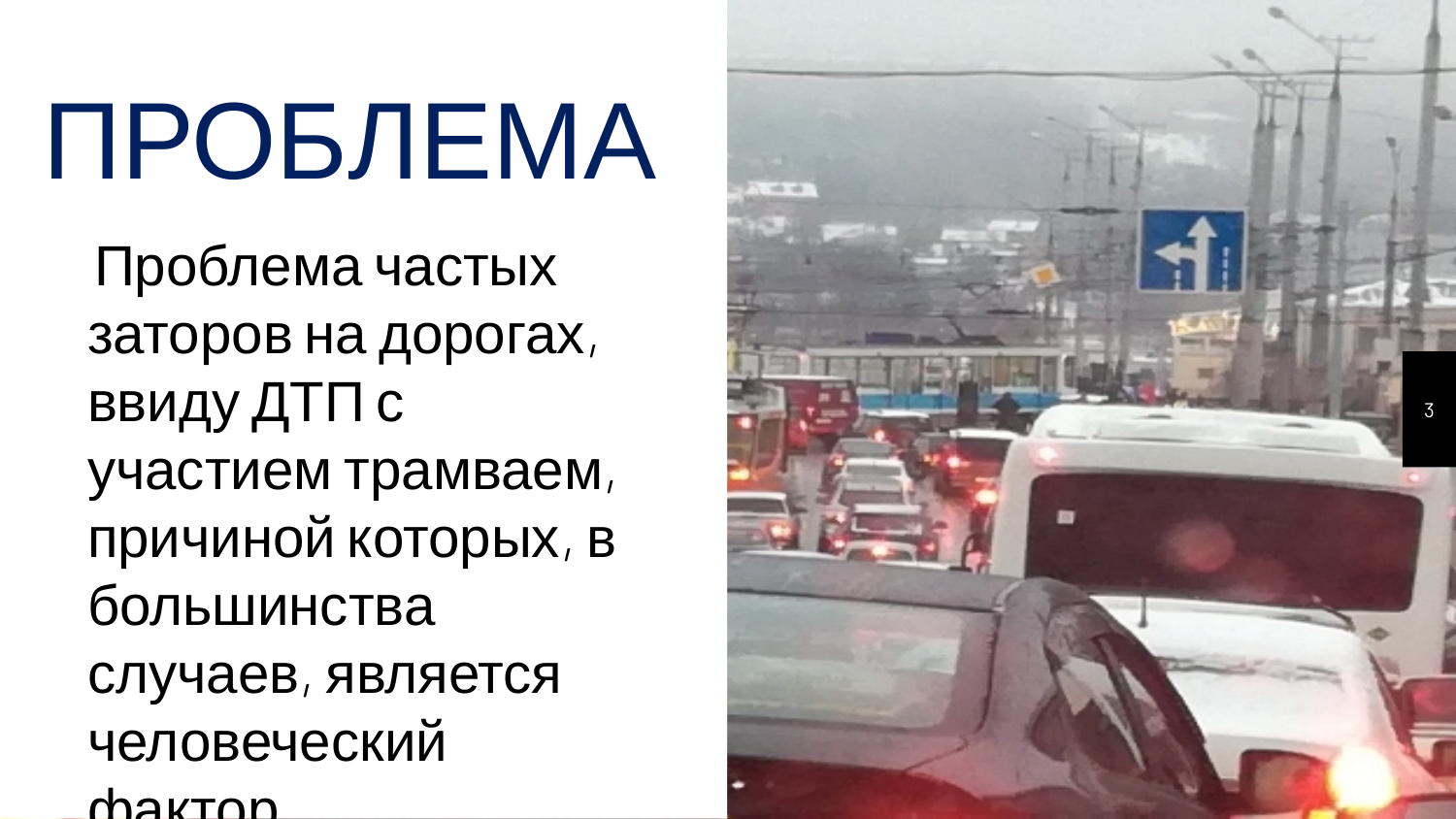

ПРОБЛЕМА
       Проблема частых заторов на дорогах, ввиду ДТП с участием трамваем, причиной которых, в большинства случаев, является человеческий фактор.
3